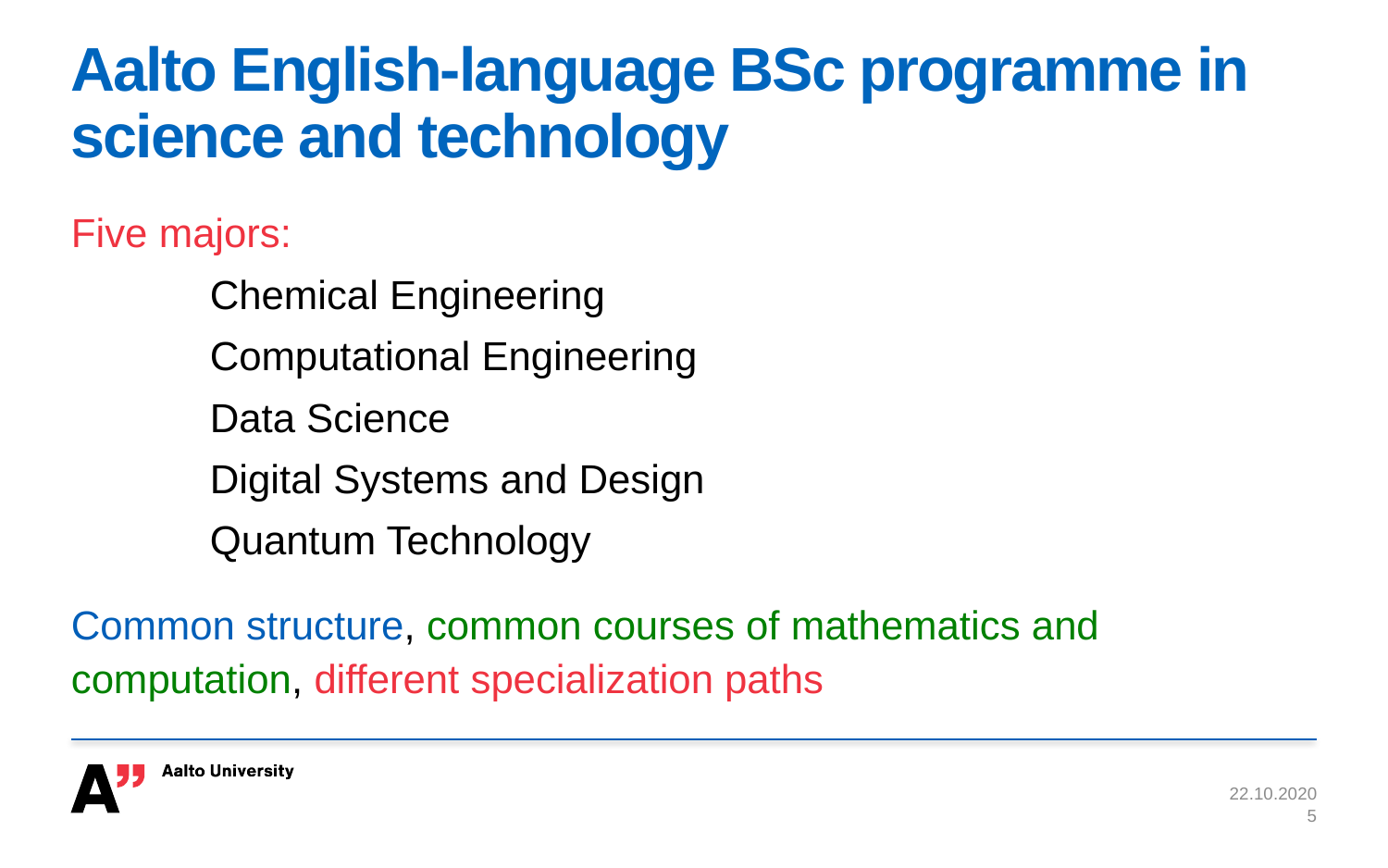

# Aalto English-language BSc programme in science and technology
Five majors:
	Chemical Engineering
	Computational Engineering
	Data Science
	Digital Systems and Design
	Quantum Technology

Common structure, common courses of mathematics and computation, different specialization paths
22.10.2020
5